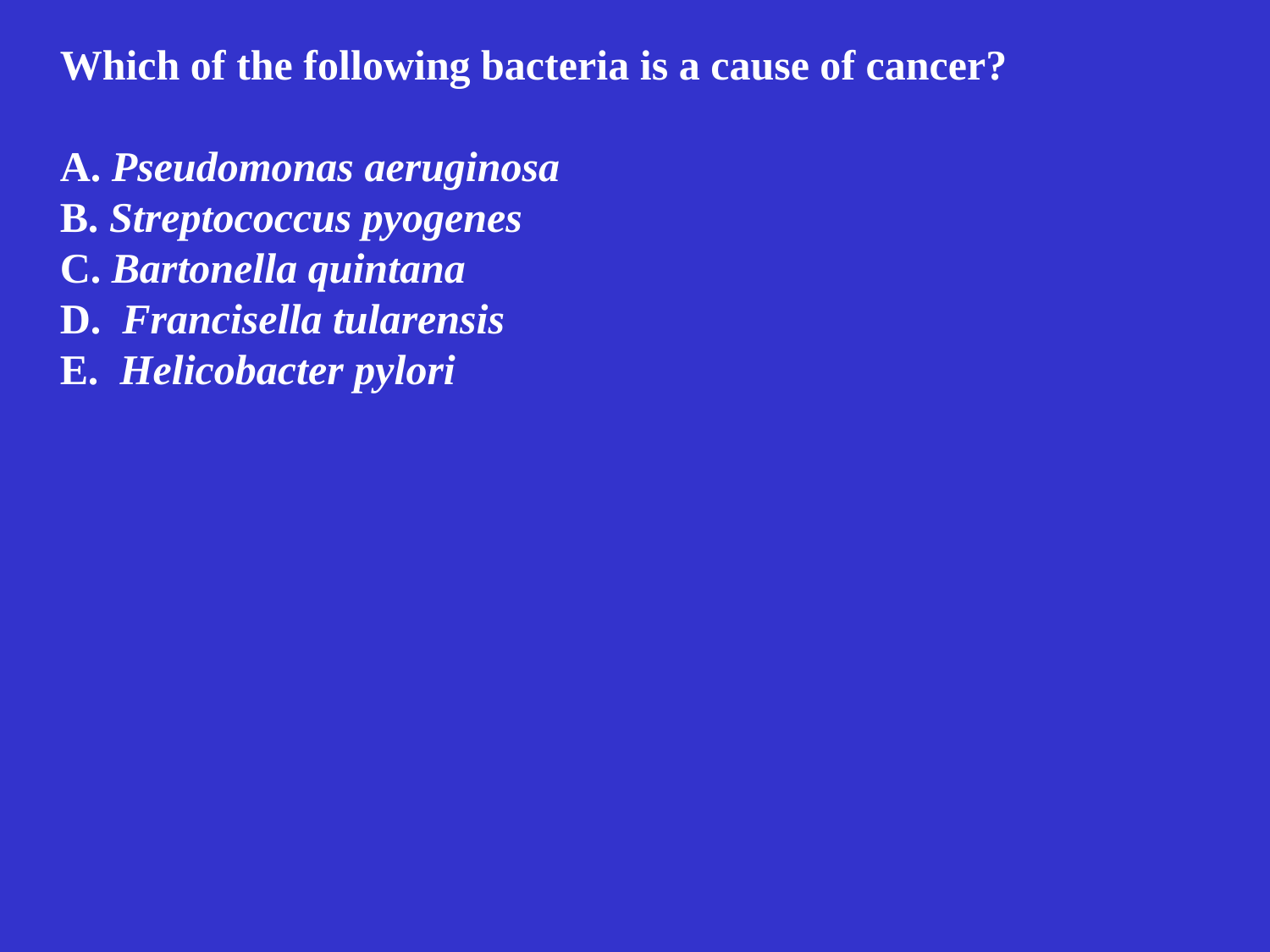

Which of the following bacteria is a cause of cancer?

A. Pseudomonas aeruginosa
B. Streptococcus pyogenes
C. Bartonella quintana
D.  Francisella tularensis
E.  Helicobacter pylori